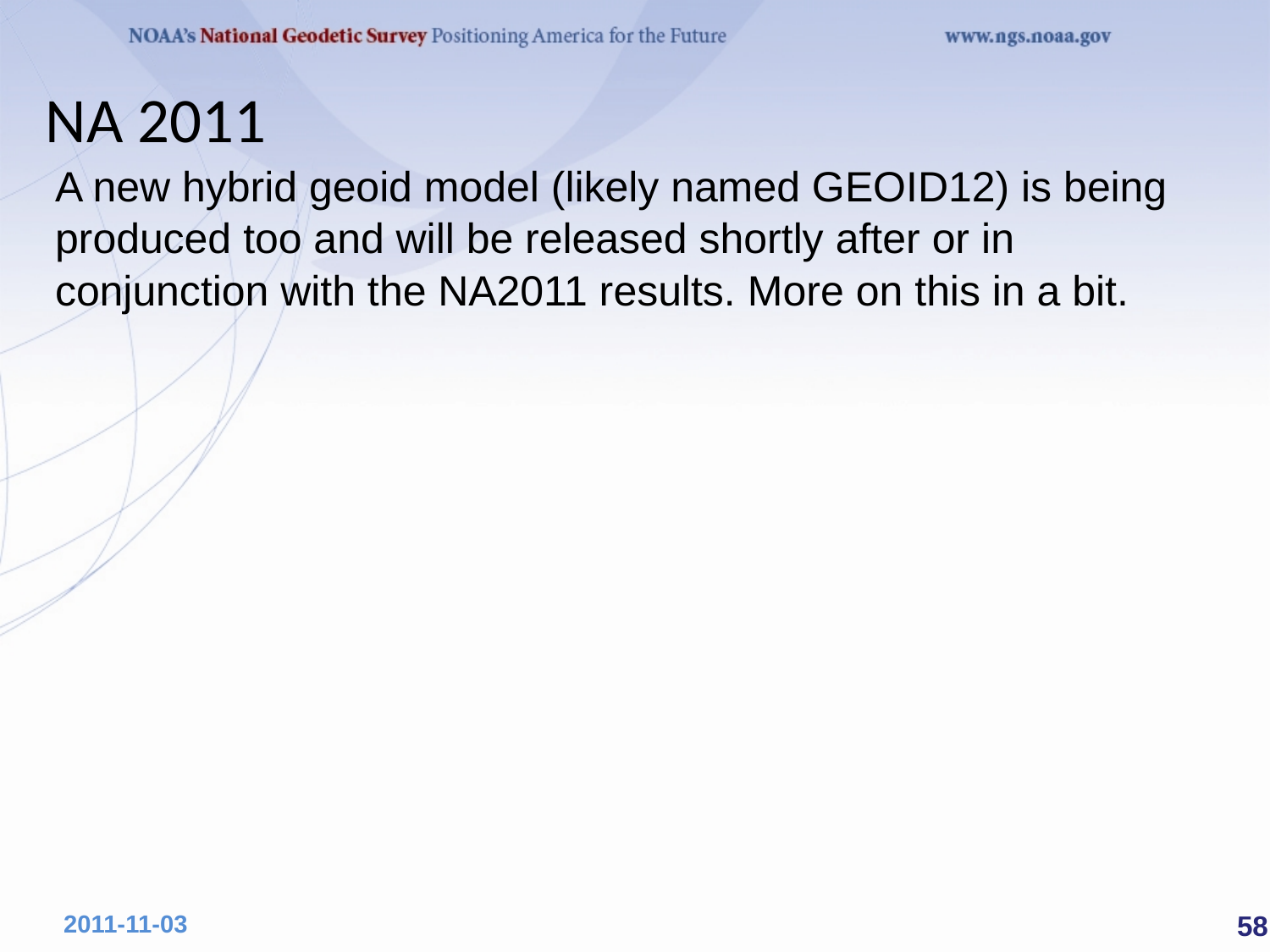

# NA 2011
A new hybrid geoid model (likely named GEOID12) is being produced too and will be released shortly after or in conjunction with the NA2011 results. More on this in a bit.

 58

2011-11-03